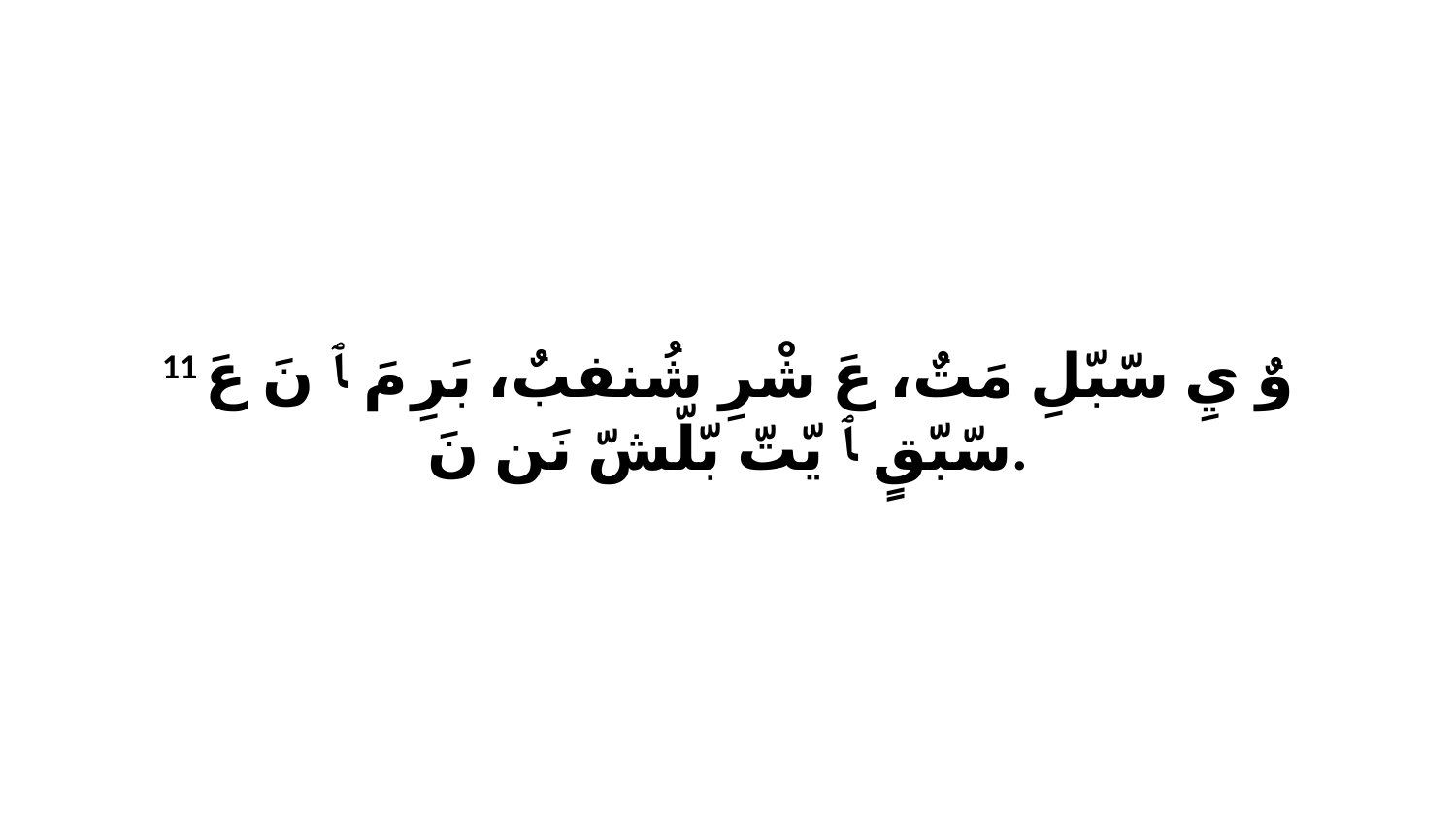

11 وٌ يِ سّبّلِ مَتٌ، عَ شْرِ شُنفبٌ، بَرِ مَ ﭑ نَ عَ سّبّقٍ ﭑ يّتّ بّلّشّ نَن نَ.